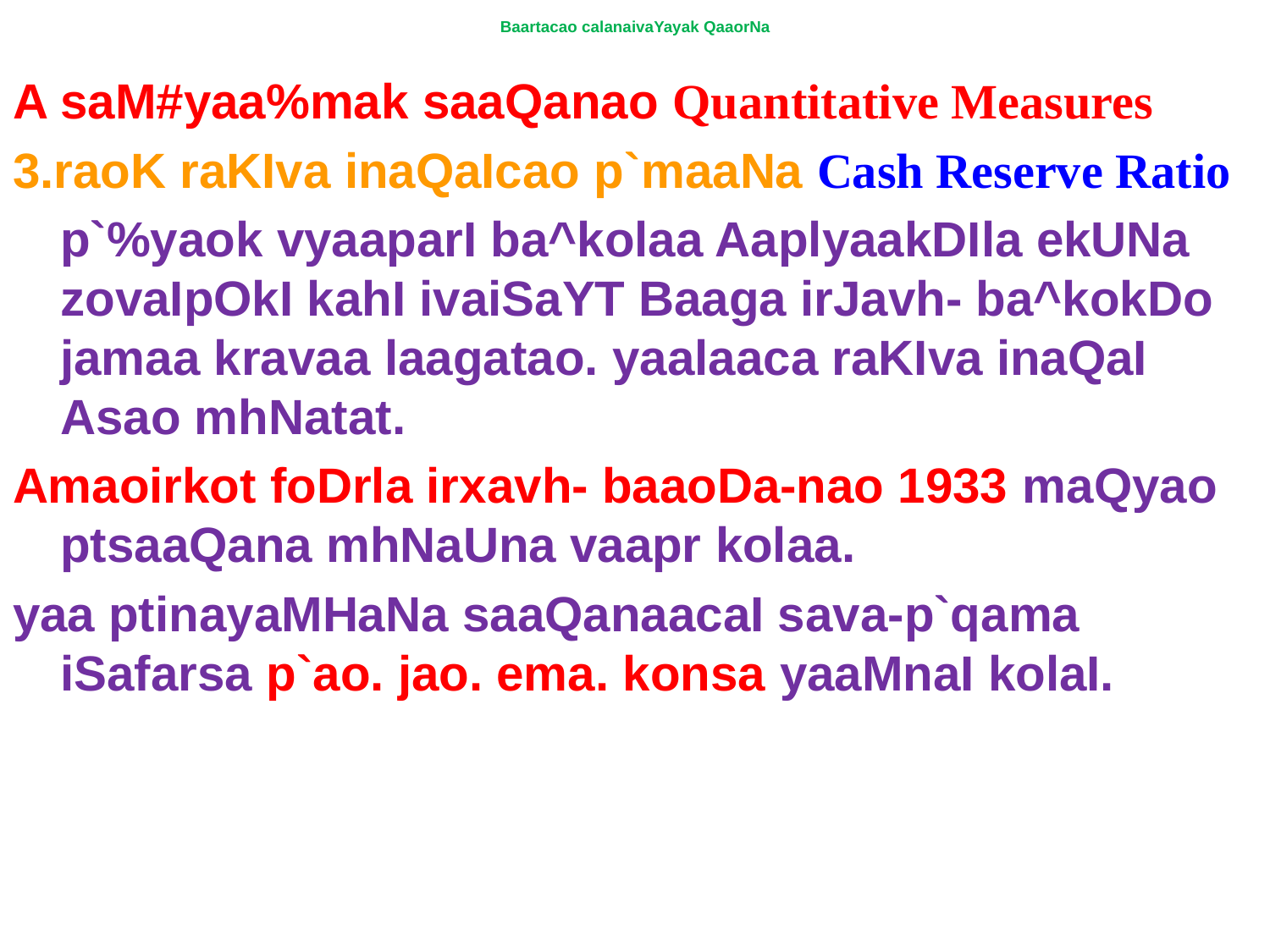

# Baartacao calanaivaYayak QaaorNa
A saM#yaa%mak saaQanao Quantitative Measures
3.raoK raKIva inaQaIcao p`maaNa Cash Reserve Ratio
	p`%yaok vyaaparI ba^kolaa AaplyaakDIla ekUNa zovaIpOkI kahI ivaiSaYT Baaga irJavh- ba^kokDo jamaa kravaa laagatao. yaalaaca raKIva inaQaI Asao mhNatat.
Amaoirkot foDrla irxavh- baaoDa-nao 1933 maQyao ptsaaQana mhNaUna vaapr kolaa.
yaa ptinayaMHaNa saaQanaacaI sava-p`qama iSafarsa p`ao. jao. ema. konsa yaaMnaI kolaI.